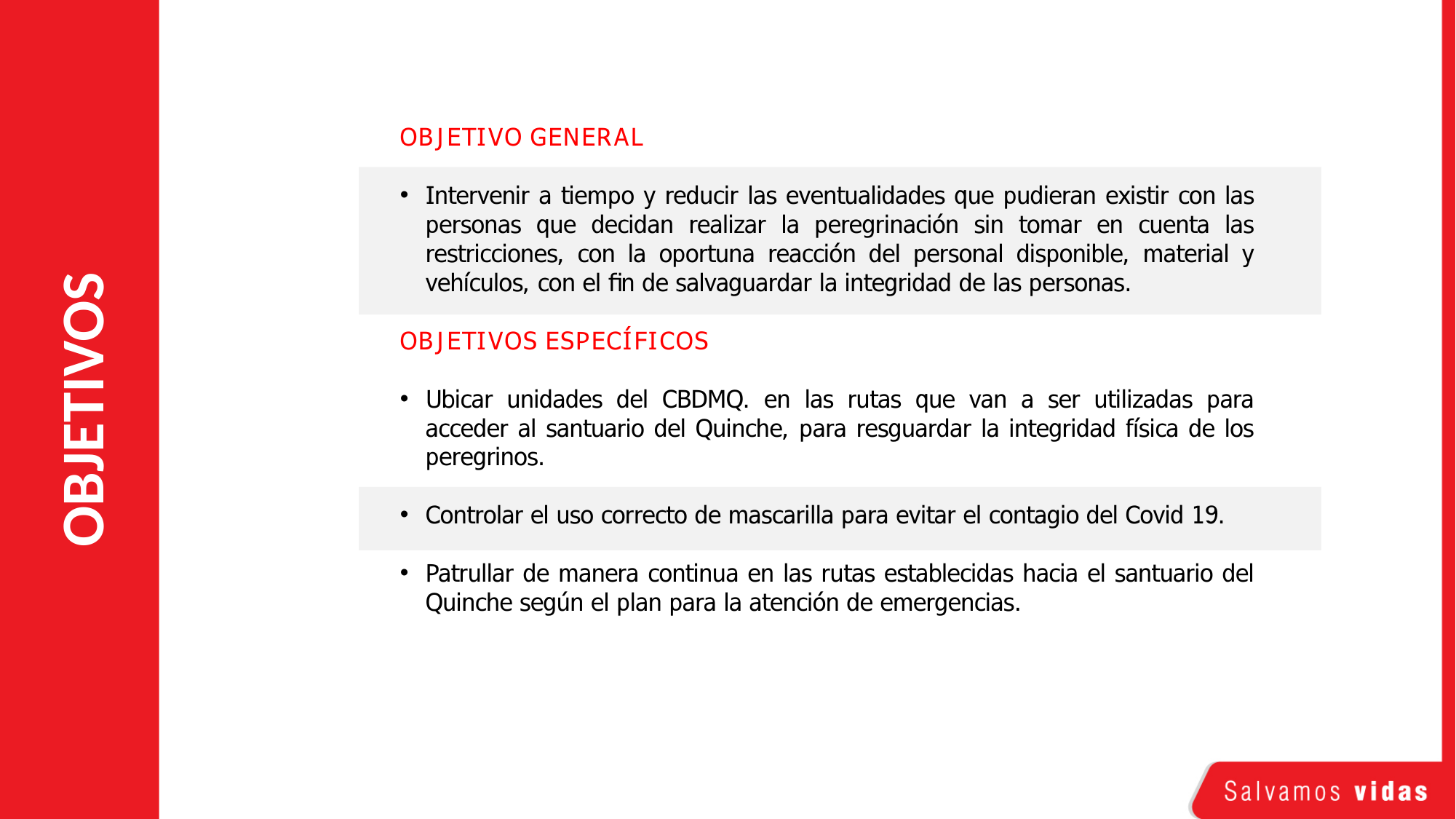

OBJETIVO GENERAL

Intervenir a tiempo y reducir las eventualidades que pudieran existir con las personas que decidan realizar la peregrinación sin tomar en cuenta las restricciones, con la oportuna reacción del personal disponible, material y vehículos, con el fin de salvaguardar la integridad de las personas.

OBJETIVOS ESPECÍFICOS

Ubicar unidades del CBDMQ. en las rutas que van a ser utilizadas para acceder al santuario del Quinche, para resguardar la integridad física de los peregrinos.

Controlar el uso correcto de mascarilla para evitar el contagio del Covid 19.

Patrullar de manera continua en las rutas establecidas hacia el santuario del Quinche según el plan para la atención de emergencias.

OBJETIVOS